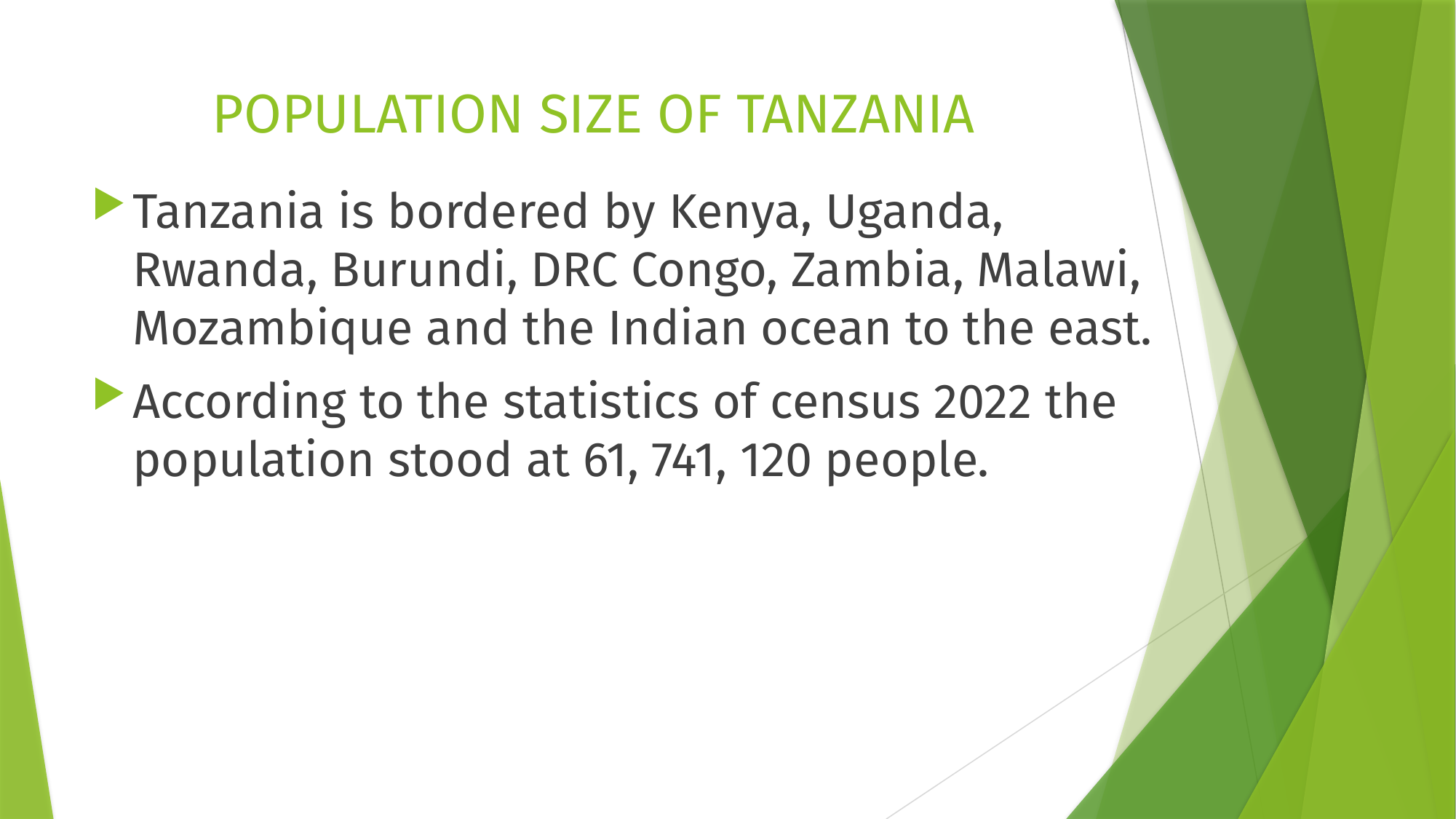

# POPULATION SIZE OF TANZANIA
Tanzania is bordered by Kenya, Uganda, Rwanda, Burundi, DRC Congo, Zambia, Malawi, Mozambique and the Indian ocean to the east.
According to the statistics of census 2022 the population stood at 61, 741, 120 people.